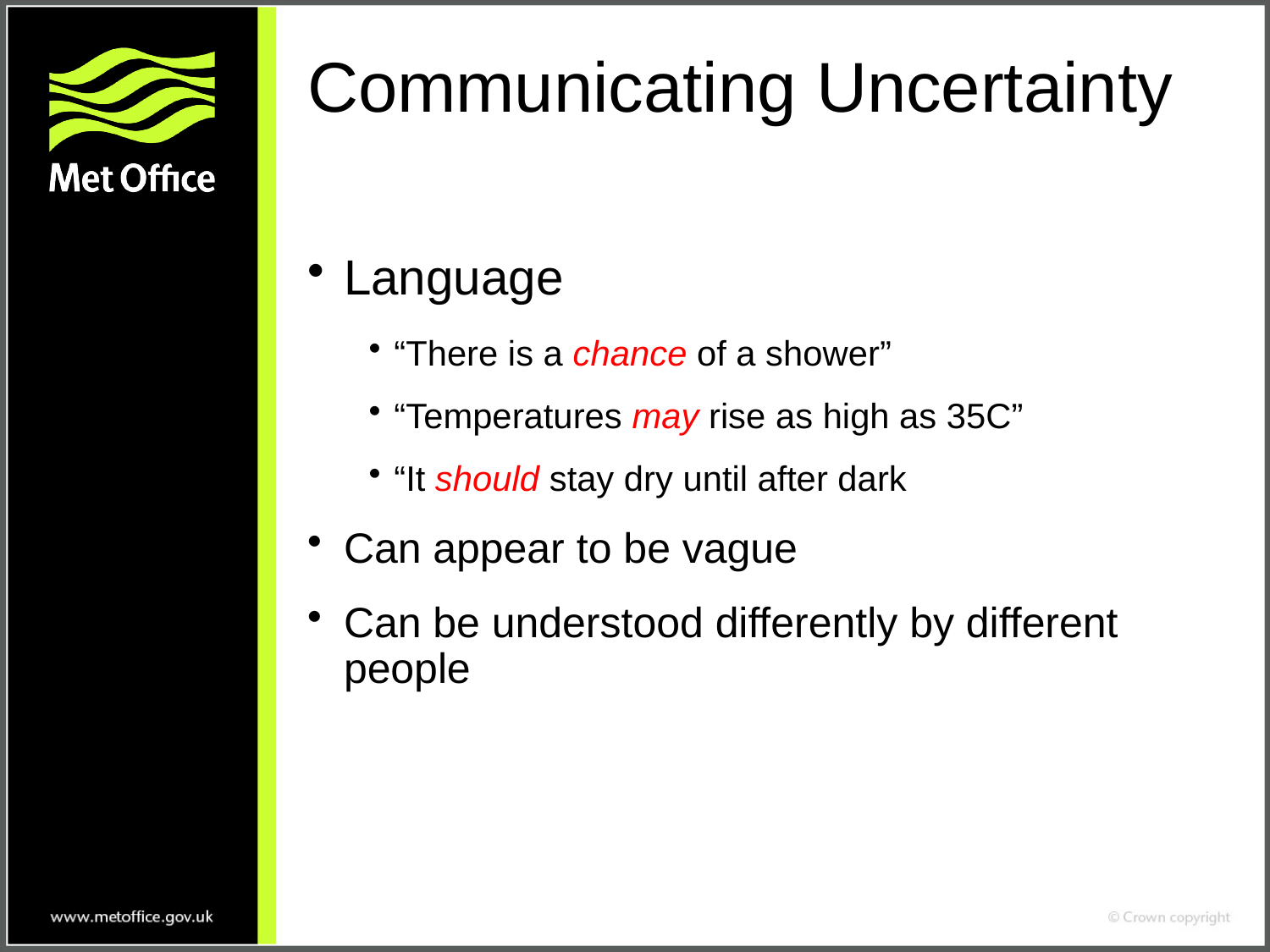

# Communicating Uncertainty
Language
“There is a chance of a shower”
“Temperatures may rise as high as 35C”
“It should stay dry until after dark
Can appear to be vague
Can be understood differently by different people